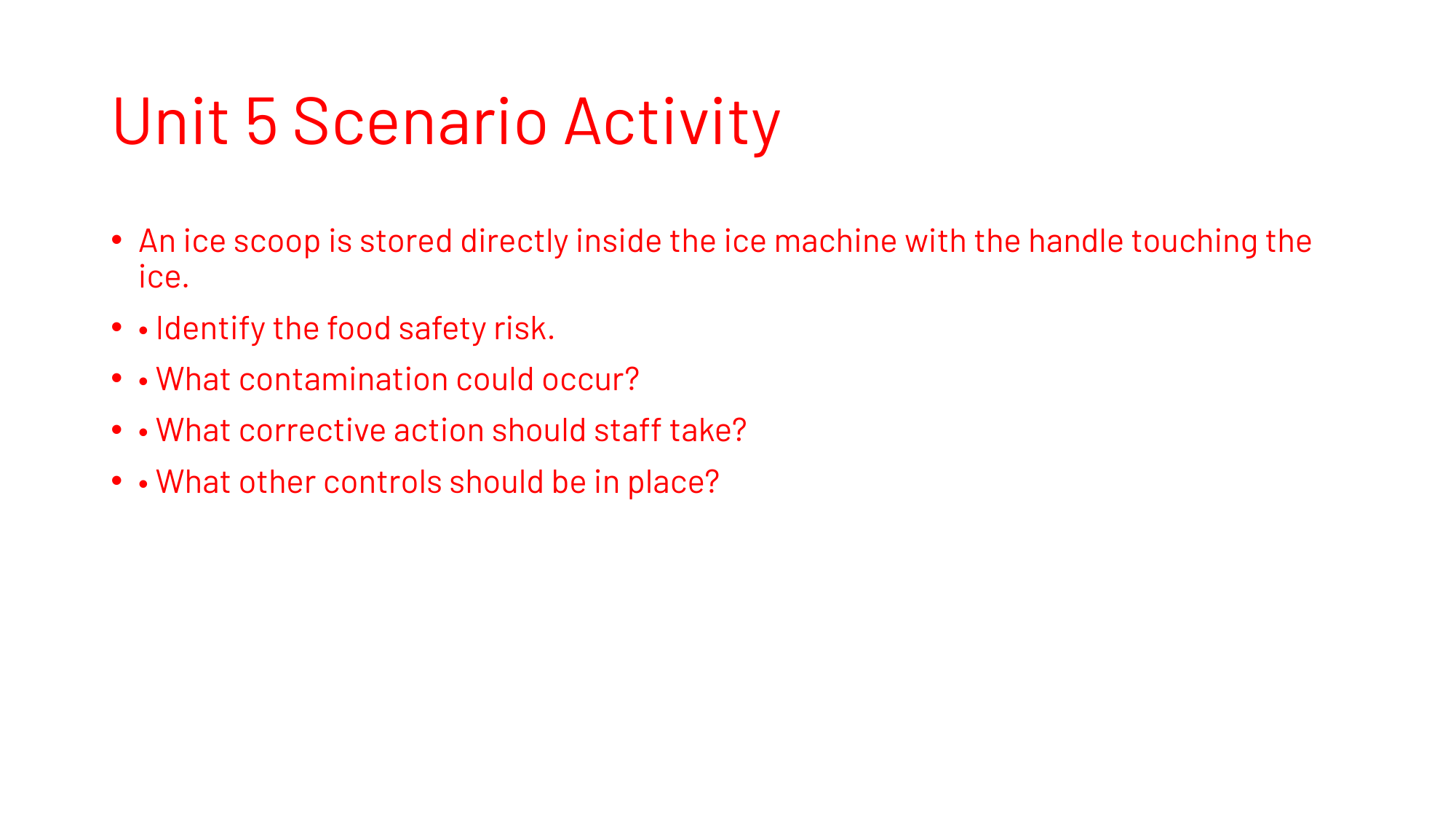

# Unit 5 Scenario Activity
An ice scoop is stored directly inside the ice machine with the handle touching the ice.
• Identify the food safety risk.
• What contamination could occur?
• What corrective action should staff take?
• What other controls should be in place?